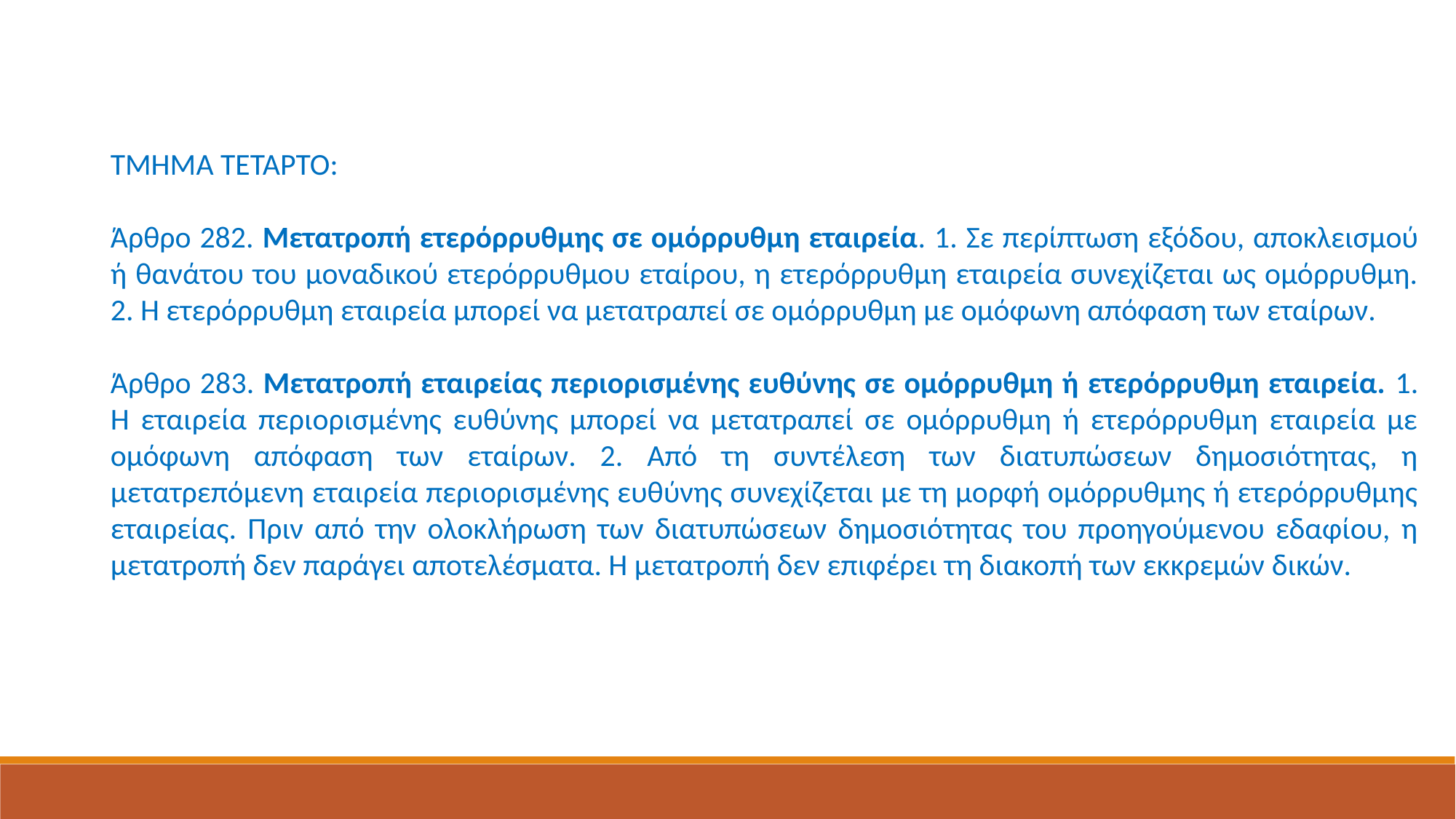

ΤΜΗΜΑ ΤΕΤΑΡΤΟ:

Άρθρο 282. Μετατροπή ετερόρρυθμης σε ομόρρυθμη εταιρεία. 1. Σε περίπτωση εξόδου, αποκλεισμού ή θανάτου του μοναδικού ετερόρρυθμου εταίρου, η ετερόρρυθμη εταιρεία συνεχίζεται ως ομόρρυθμη. 2. Η ετερόρρυθμη εταιρεία μπορεί να μετατραπεί σε ομόρρυθμη με ομόφωνη απόφαση των εταίρων.

Άρθρο 283. Μετατροπή εταιρείας περιορισμένης ευθύνης σε ομόρρυθμη ή ετερόρρυθμη εταιρεία. 1. Η εταιρεία περιορισμένης ευθύνης μπορεί να μετατραπεί σε ομόρρυθμη ή ετερόρρυθμη εταιρεία με ομόφωνη απόφαση των εταίρων. 2. Από τη συντέλεση των διατυπώσεων δημοσιότητας, η μετατρεπόμενη εταιρεία περιορισμένης ευθύνης συνεχίζεται με τη μορφή ομόρρυθμης ή ετερόρρυθμης εταιρείας. Πριν από την ολοκλήρωση των διατυπώσεων δημοσιότητας του προηγούμενου εδαφίου, η μετατροπή δεν παράγει αποτελέσματα. Η μετατροπή δεν επιφέρει τη διακοπή των εκκρεμών δικών.